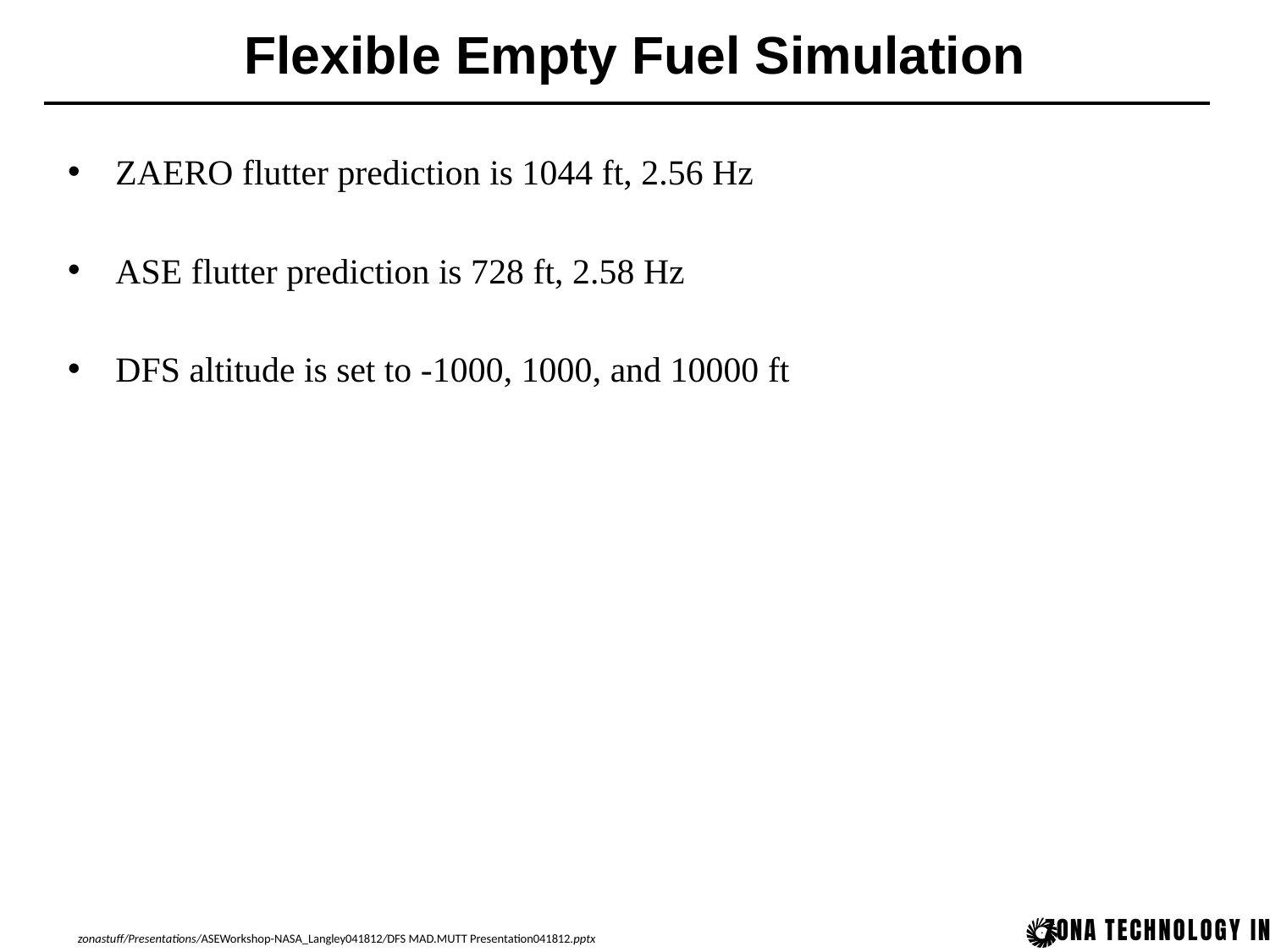

# Flexible Empty Fuel Simulation
ZAERO flutter prediction is 1044 ft, 2.56 Hz

ASE flutter prediction is 728 ft, 2.58 Hz

DFS altitude is set to -1000, 1000, and 10000 ft